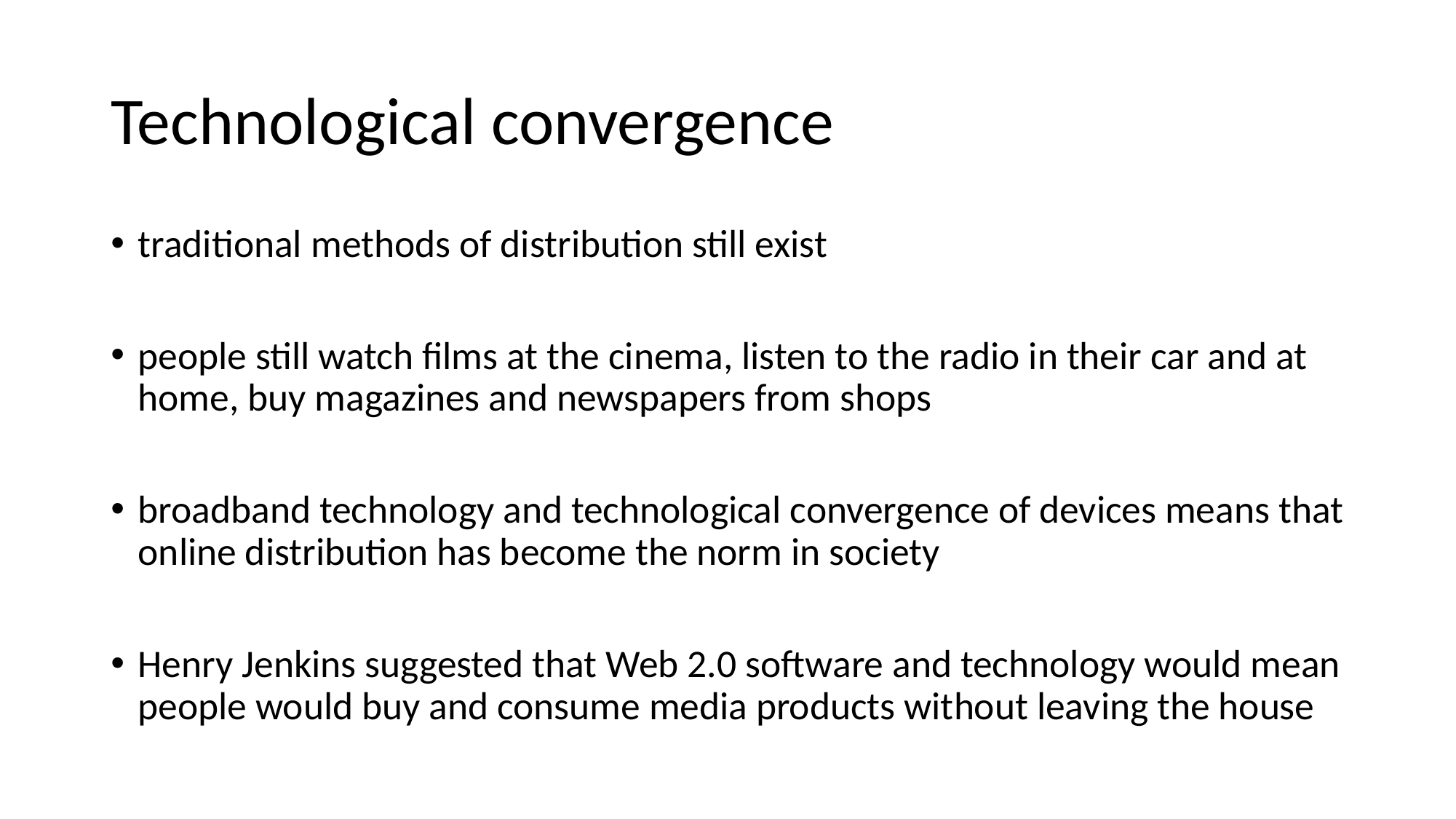

# Technological convergence
traditional methods of distribution still exist

people still watch films at the cinema, listen to the radio in their car and at home, buy magazines and newspapers from shops

broadband technology and technological convergence of devices means that online distribution has become the norm in society

Henry Jenkins suggested that Web 2.0 software and technology would mean people would buy and consume media products without leaving the house